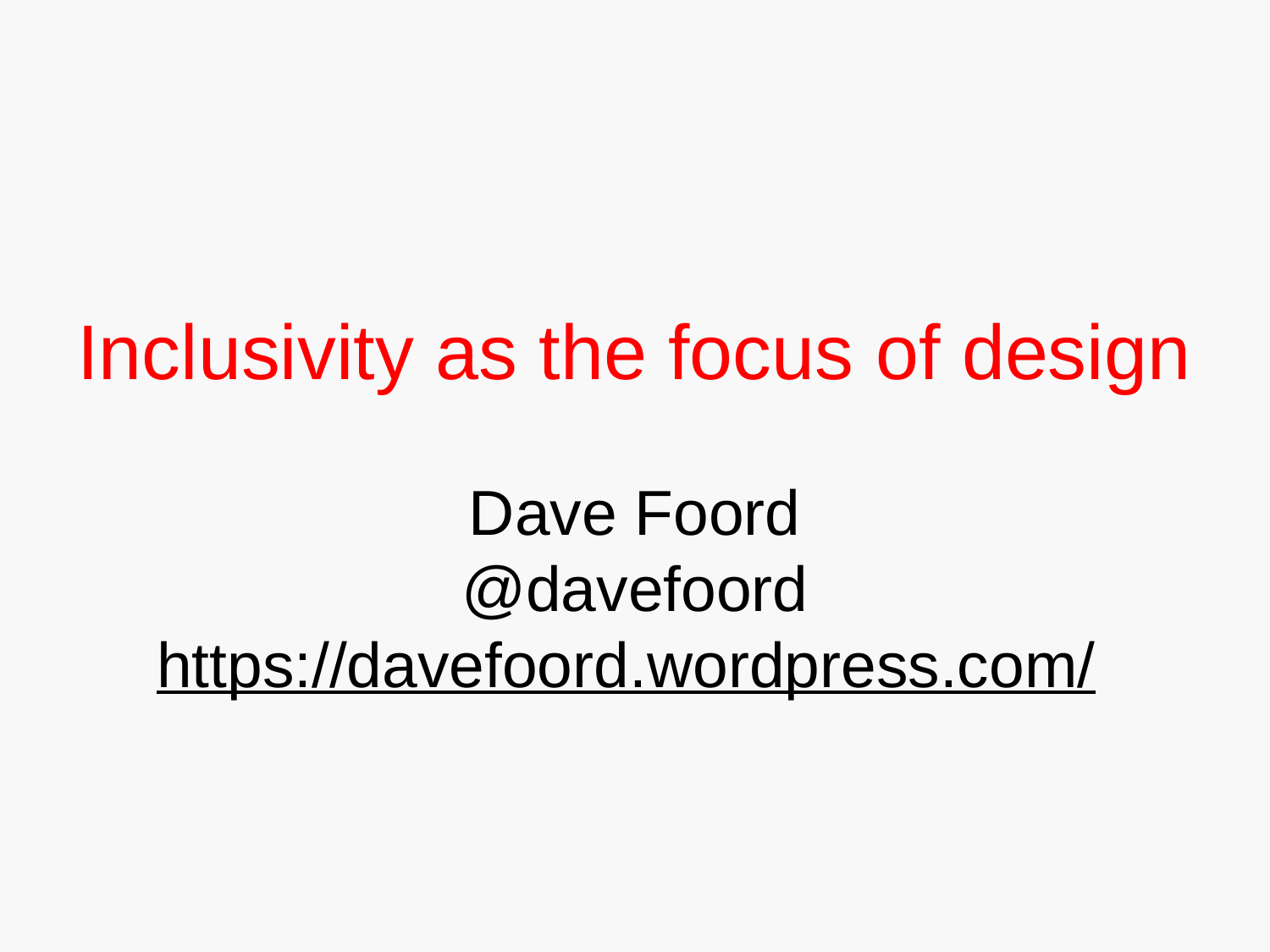

Inclusivity as the focus of design

Dave Foord
@davefoord
https://davefoord.wordpress.com/